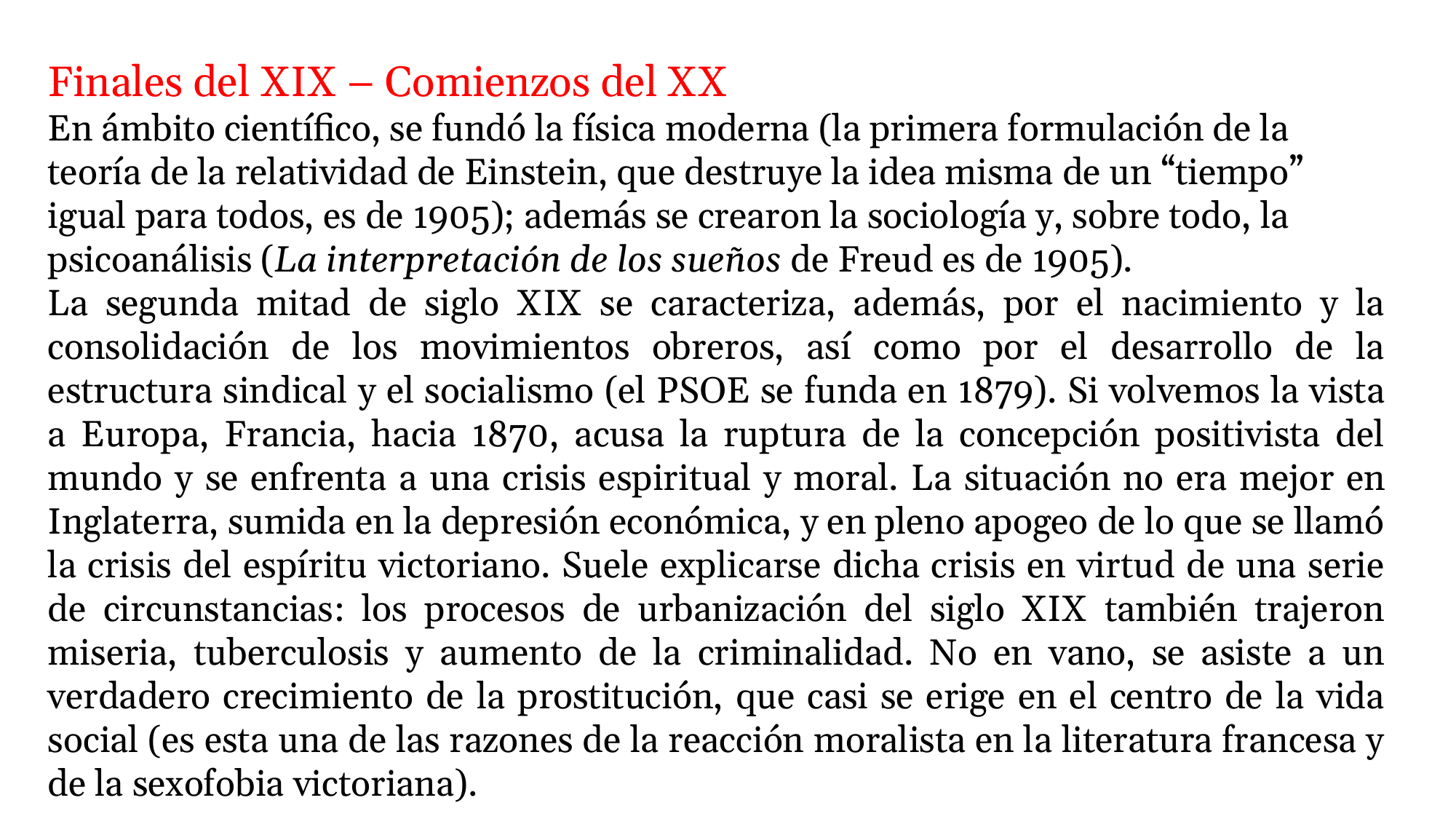

Finales del XIX – Comienzos del XX
En ámbito científico, se fundó la física moderna (la primera formulación de la teoría de la relatividad de Einstein, que destruye la idea misma de un “tiempo” igual para todos, es de 1905); además se crearon la sociología y, sobre todo, la psicoanálisis (La interpretación de los sueños de Freud es de 1905).
La segunda mitad de siglo XIX se caracteriza, además, por el nacimiento y la consolidación de los movimientos obreros, así como por el desarrollo de la estructura sindical y el socialismo (el PSOE se funda en 1879). Si volvemos la vista a Europa, Francia, hacia 1870, acusa la ruptura de la concepción positivista del mundo y se enfrenta a una crisis espiritual y moral. La situación no era mejor en Inglaterra, sumida en la depresión económica, y en pleno apogeo de lo que se llamó la crisis del espíritu victoriano. Suele explicarse dicha crisis en virtud de una serie de circunstancias: los procesos de urbanización del siglo XIX también trajeron miseria, tuberculosis y aumento de la criminalidad. No en vano, se asiste a un verdadero crecimiento de la prostitución, que casi se erige en el centro de la vida social (es esta una de las razones de la reacción moralista en la literatura francesa y de la sexofobia victoriana).